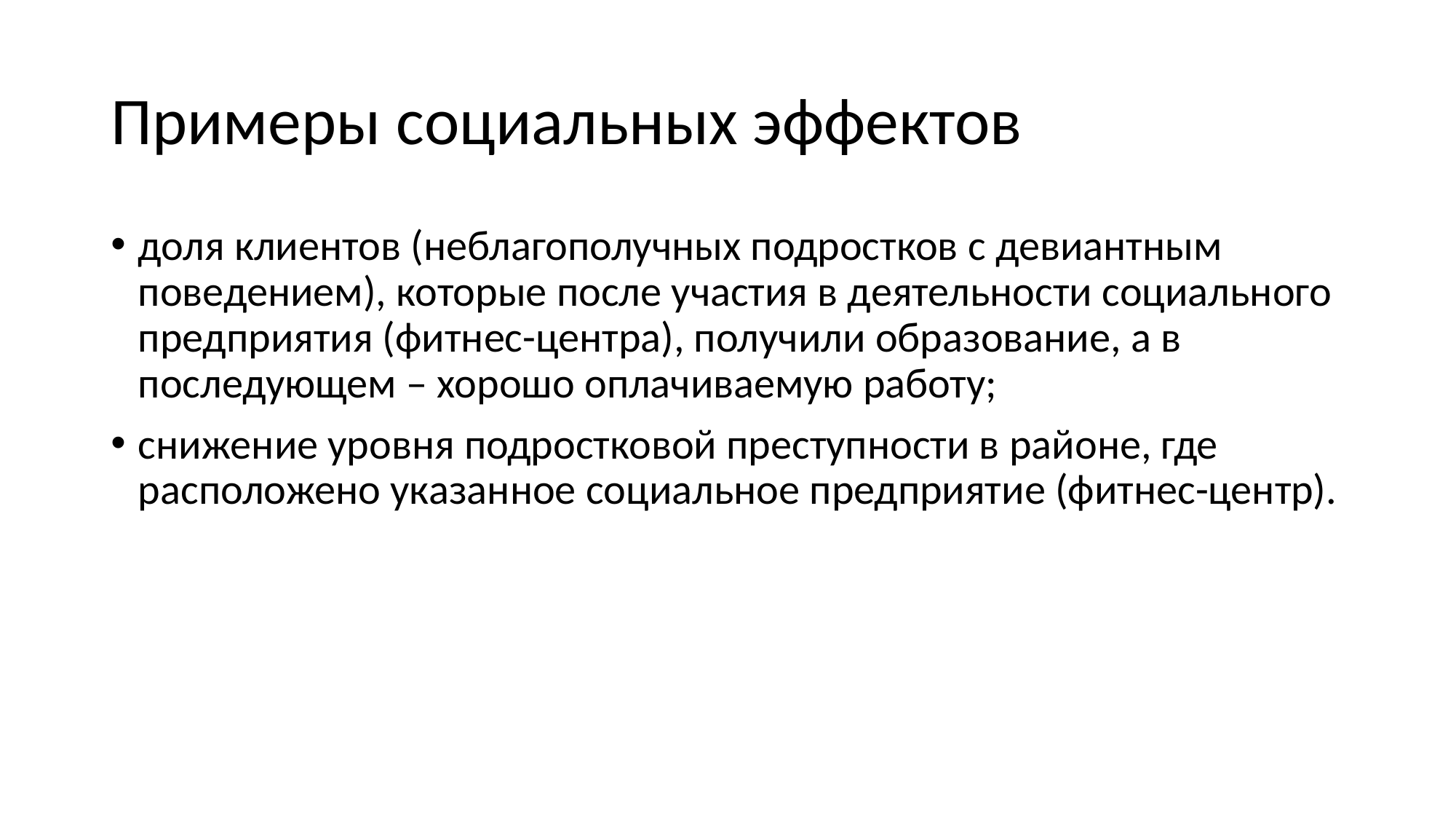

# Примеры социальных эффектов
доля клиентов (неблагополучных подростков с девиантным поведением), которые после участия в деятельности социального предприятия (фитнес-центра), получили образование, а в последующем – хорошо оплачиваемую работу;
снижение уровня подростковой преступности в районе, где расположено указанное социальное предприятие (фитнес-центр).